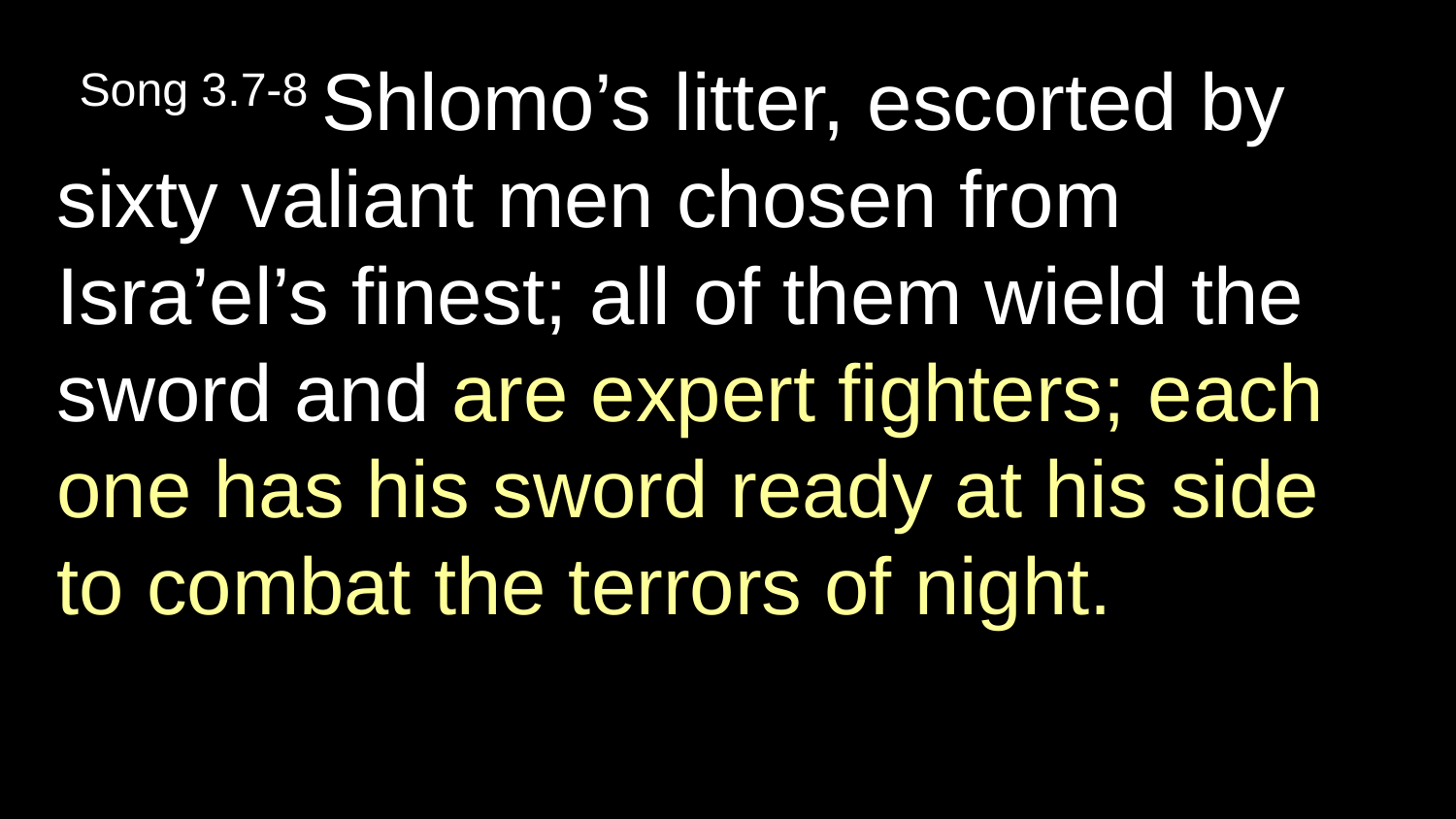

Song 3.7-8 Shlomo’s litter, escorted by sixty valiant men chosen from Isra’el’s finest; all of them wield the sword and are expert fighters; each one has his sword ready at his side to combat the terrors of night.
1